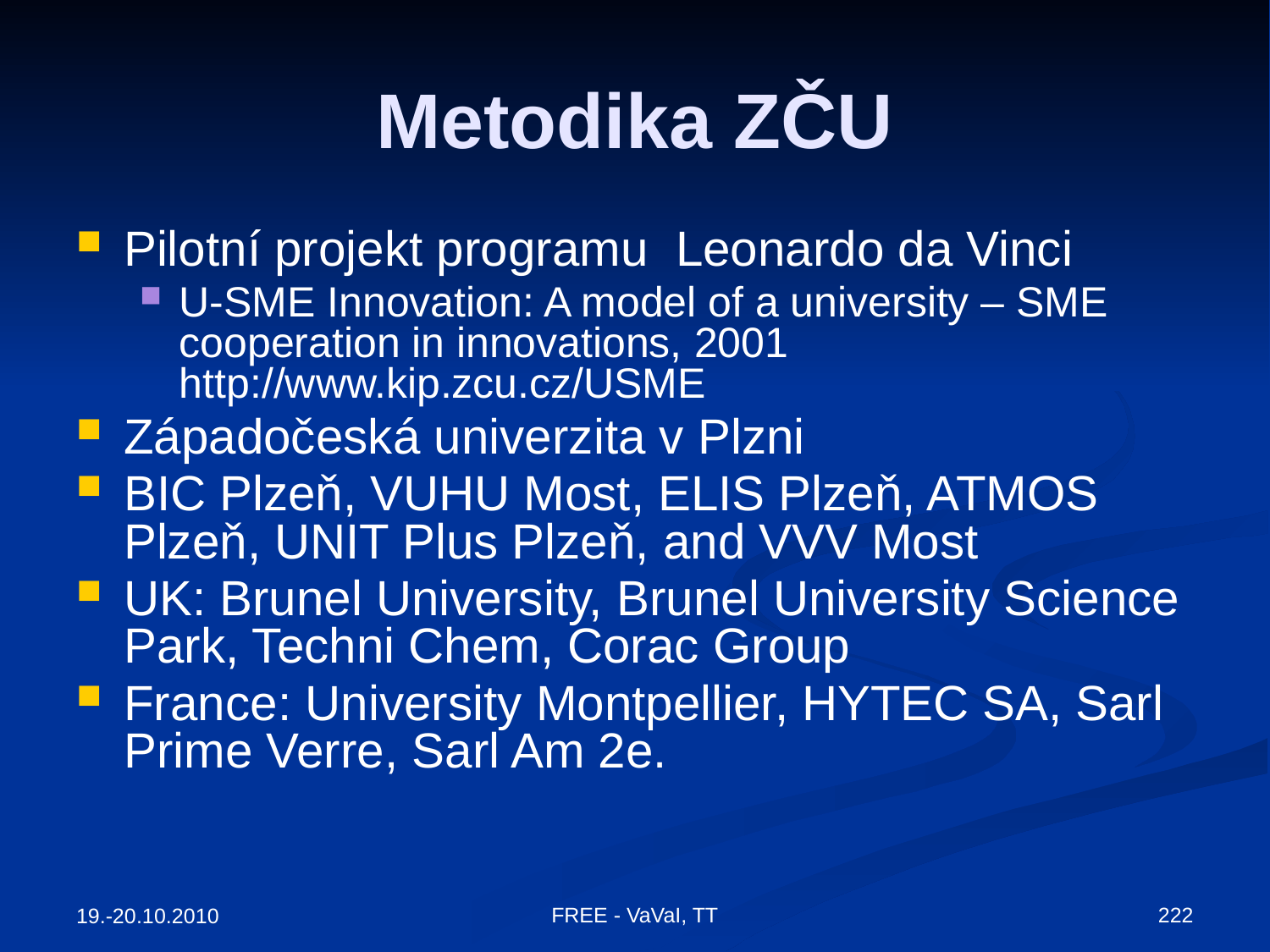

# Metodika ZČU
Pilotní projekt programu  Leonardo da Vinci
U-SME Innovation: A model of a university – SME cooperation in innovations, 2001 http://www.kip.zcu.cz/USME
Západočeská univerzita v Plzni
BIC Plzeň, VUHU Most, ELIS Plzeň, ATMOS Plzeň, UNIT Plus Plzeň, and VVV Most
UK: Brunel University, Brunel University Science Park, Techni Chem, Corac Group
France: University Montpellier, HYTEC SA, Sarl Prime Verre, Sarl Am 2e.
FREE - VaVaI, TT
222
19.-20.10.2010